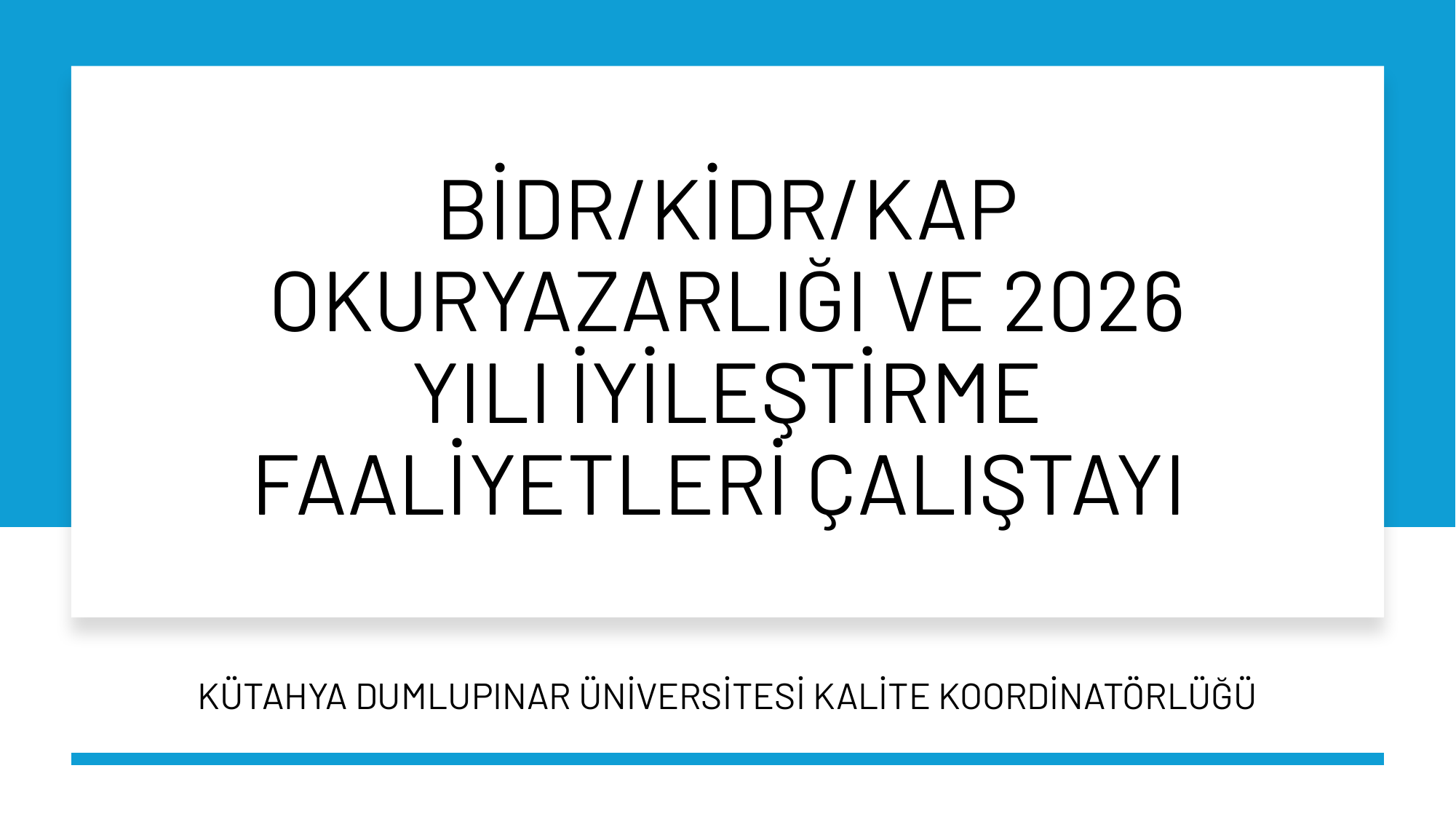

# BİDR/KİDR/KAP OKURYAZARLIĞI VE 2026 YILI İYİLEŞTİRME FAALİYETLERİ ÇALIŞTAYI
KÜTAHYA DUMLUPINAR ÜNİVERSİTESİ KALİTE KOORDİNATÖRLÜĞÜ